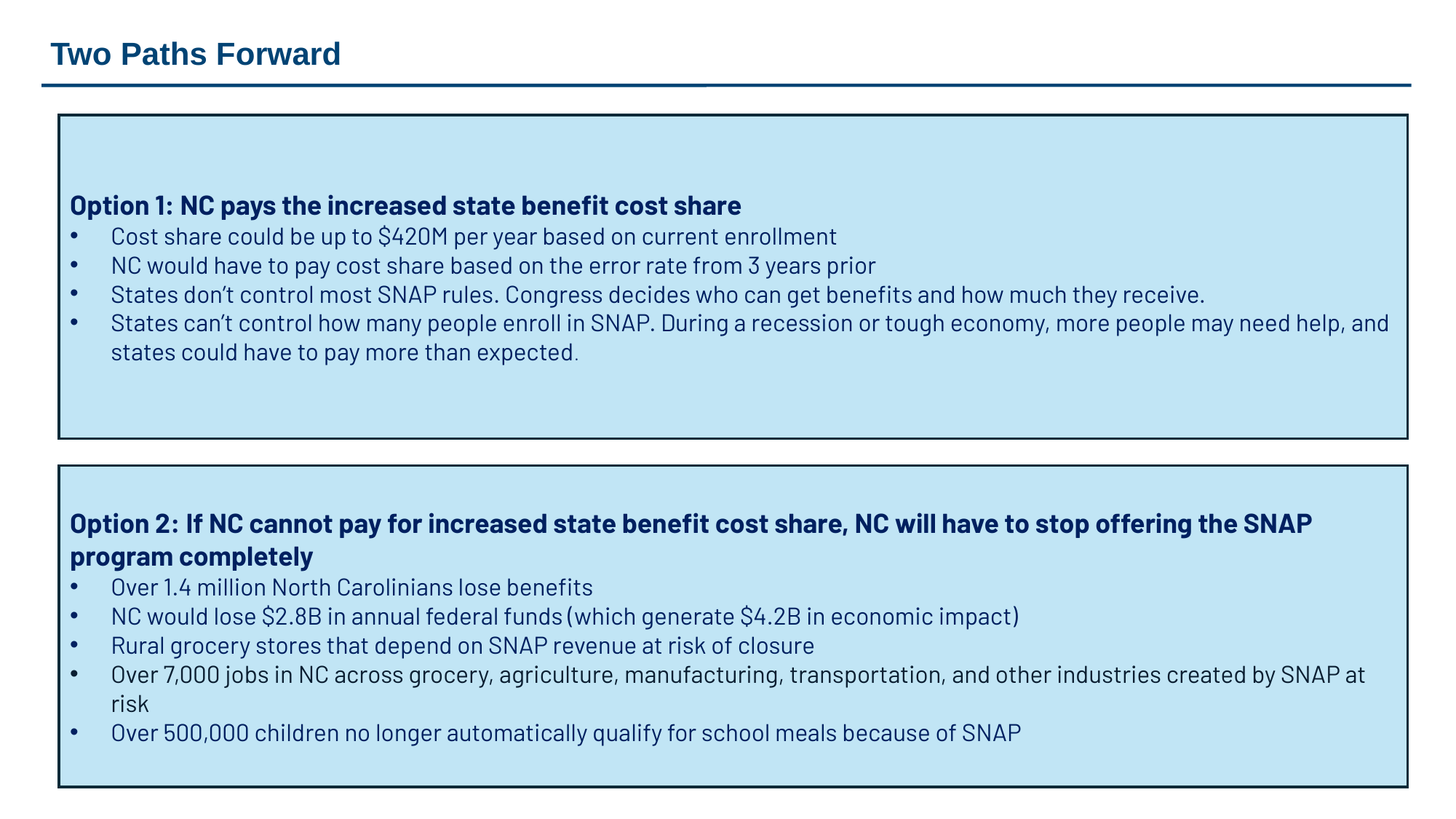

Two Paths Forward

Option 1: NC pays the increased state benefit cost share
Cost share could be up to $420M per year based on current enrollment
NC would have to pay cost share based on the error rate from 3 years prior
States don’t control most SNAP rules. Congress decides who can get benefits and how much they receive.
States can’t control how many people enroll in SNAP. During a recession or tough economy, more people may need help, and states could have to pay more than expected.
Option 2: If NC cannot pay for increased state benefit cost share, NC will have to stop offering the SNAP program completely
Over 1.4 million North Carolinians lose benefits
NC would lose $2.8B in annual federal funds (which generate $4.2B in economic impact)
Rural grocery stores that depend on SNAP revenue at risk of closure
Over 7,000 jobs in NC across grocery, agriculture, manufacturing, transportation, and other industries created by SNAP at risk
Over 500,000 children no longer automatically qualify for school meals because of SNAP